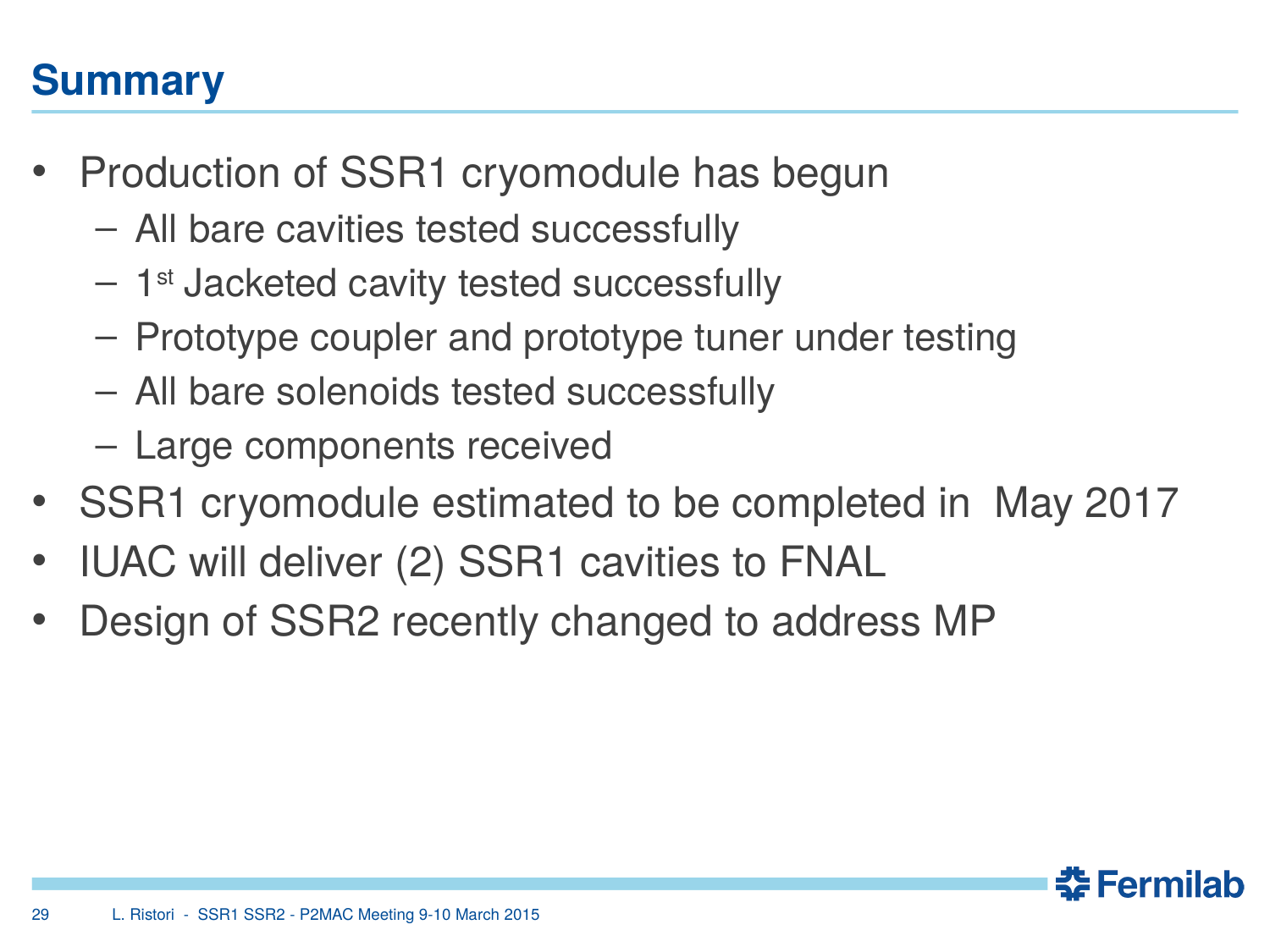

# Summary
Production of SSR1 cryomodule has begun
All bare cavities tested successfully
1st Jacketed cavity tested successfully
Prototype coupler and prototype tuner under testing
All bare solenoids tested successfully
Large components received
SSR1 cryomodule estimated to be completed in  May 2017
IUAC will deliver (2) SSR1 cavities to FNAL
Design of SSR2 recently changed to address MP
29
L. Ristori  -  SSR1 SSR2 - P2MAC Meeting 9-10 March 2015